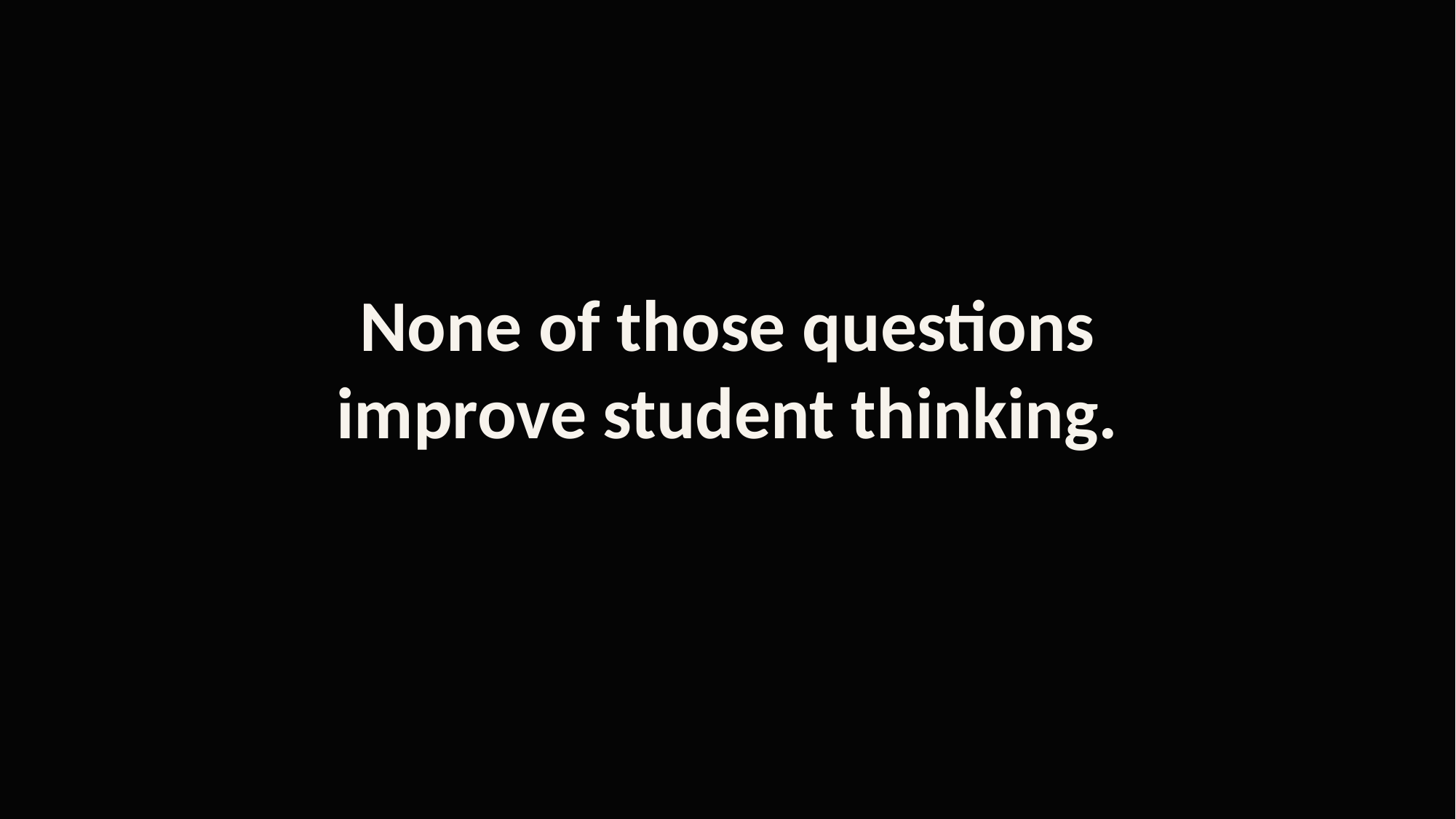

None of those questions
improve student thinking.